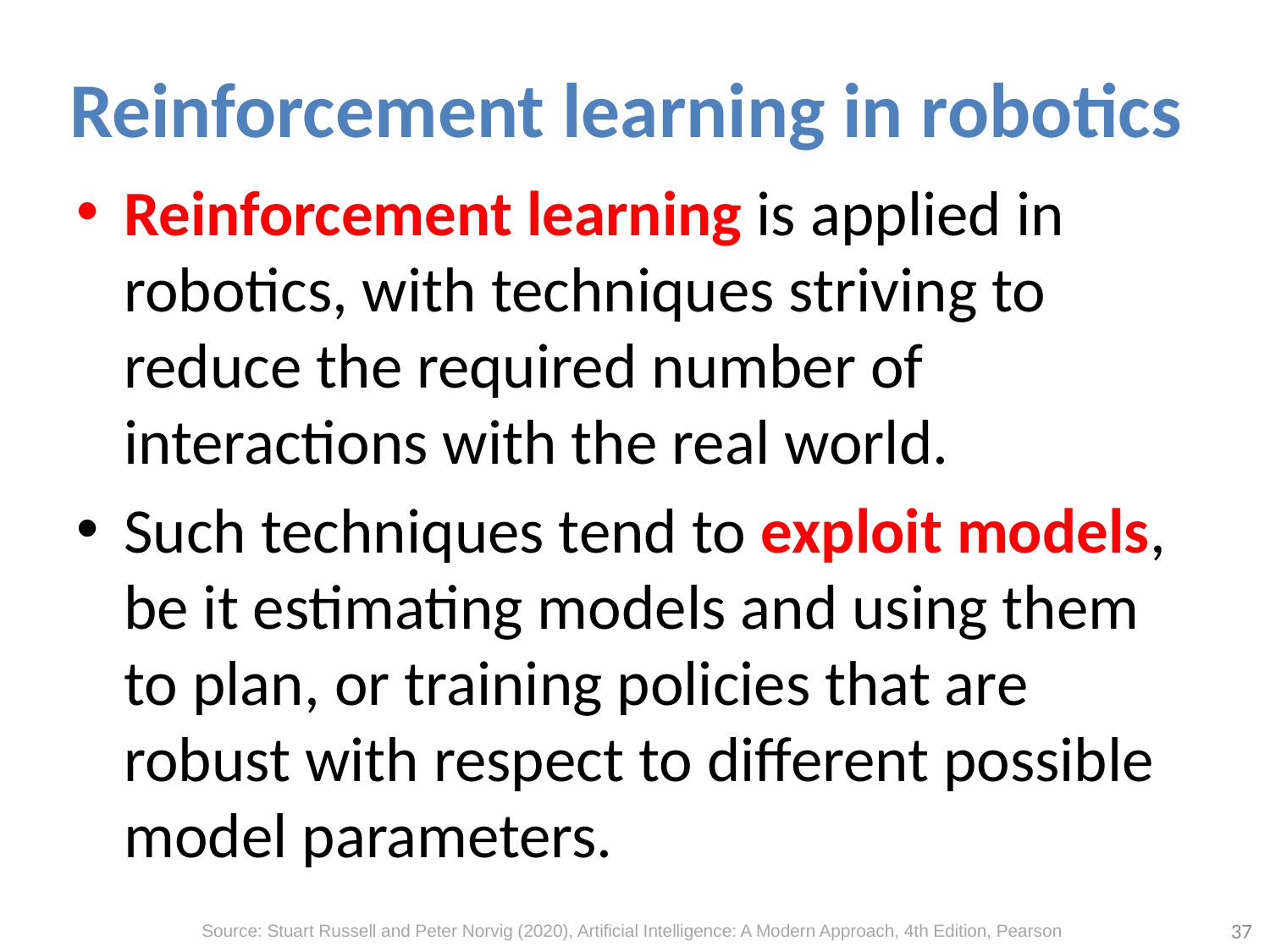

# Reinforcement learning in robotics
Reinforcement learning is applied in robotics, with techniques striving to reduce the required number of interactions with the real world.
Such techniques tend to exploit models, be it estimating models and using them to plan, or training policies that are robust with respect to different possible model parameters.
37
Source: Stuart Russell and Peter Norvig (2020), Artificial Intelligence: A Modern Approach, 4th Edition, Pearson